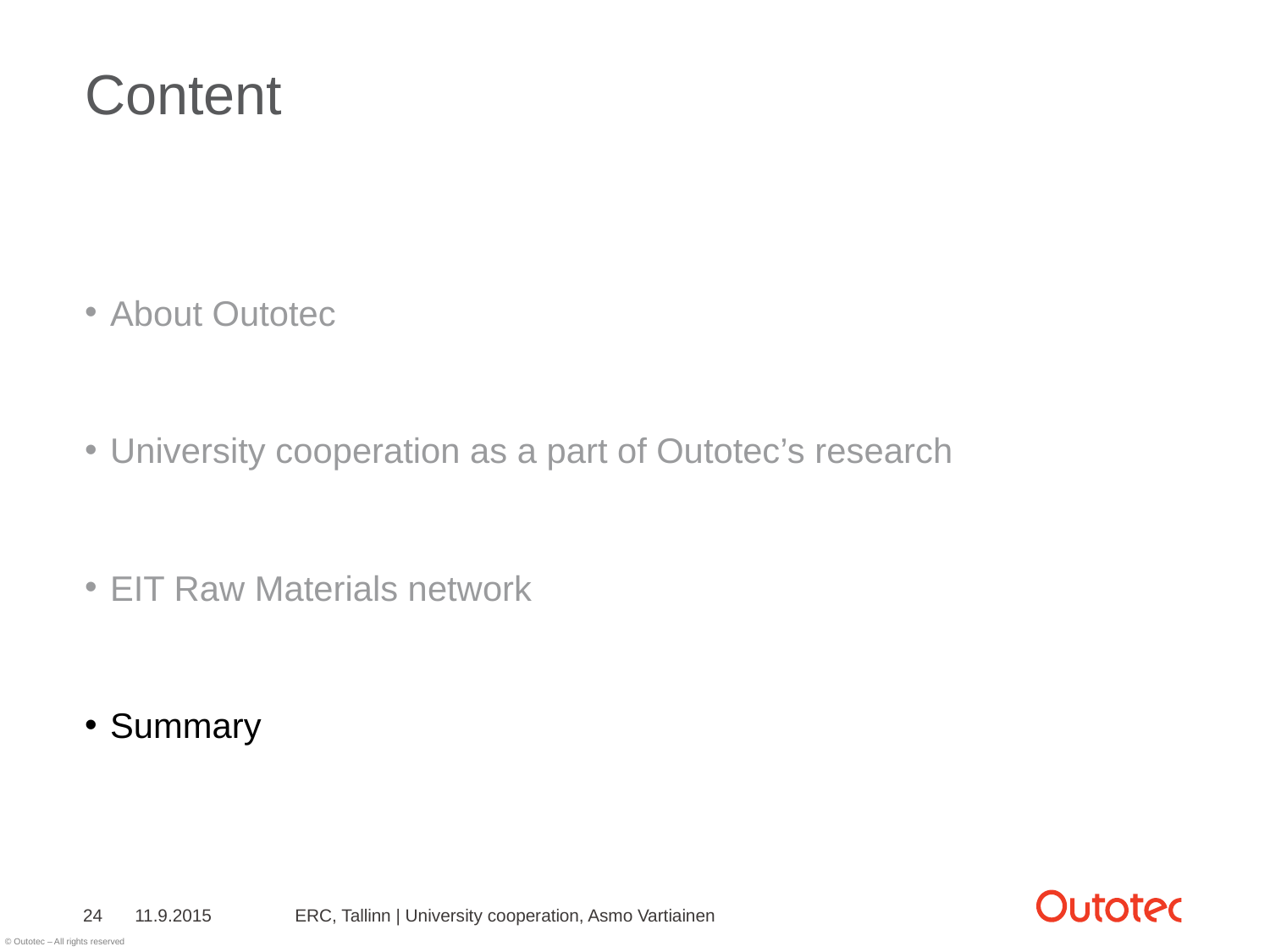

# Content
About Outotec
University cooperation as a part of Outotec’s research
EIT Raw Materials network
Summary
24
11.9.2015
ERC, Tallinn | University cooperation, Asmo Vartiainen